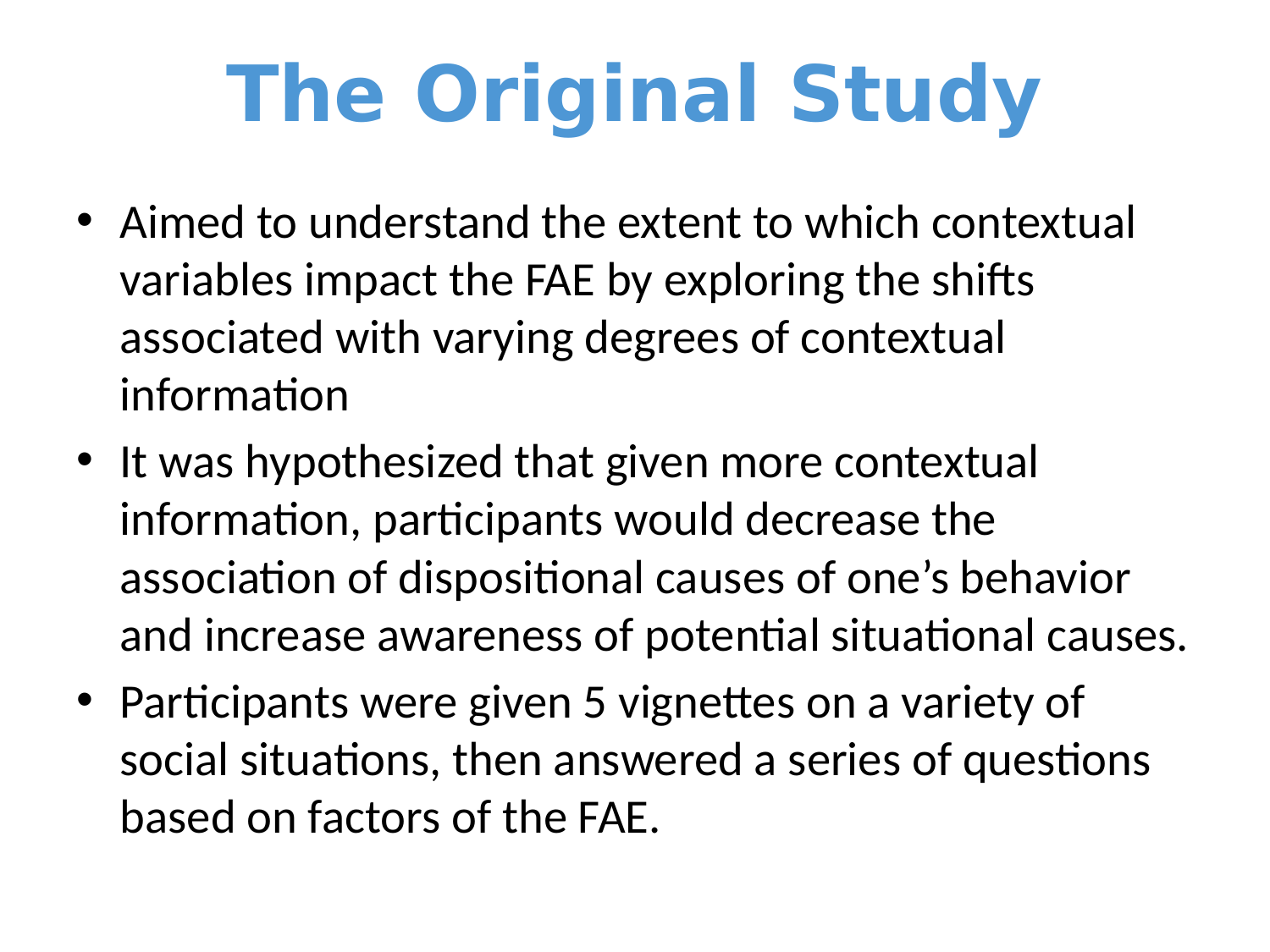

# The Original Study

Aimed to understand the extent to which contextual variables impact the FAE by exploring the shifts associated with varying degrees of contextual information
It was hypothesized that given more contextual information, participants would decrease the association of dispositional causes of one’s behavior and increase awareness of potential situational causes.
Participants were given 5 vignettes on a variety of social situations, then answered a series of questions based on factors of the FAE.